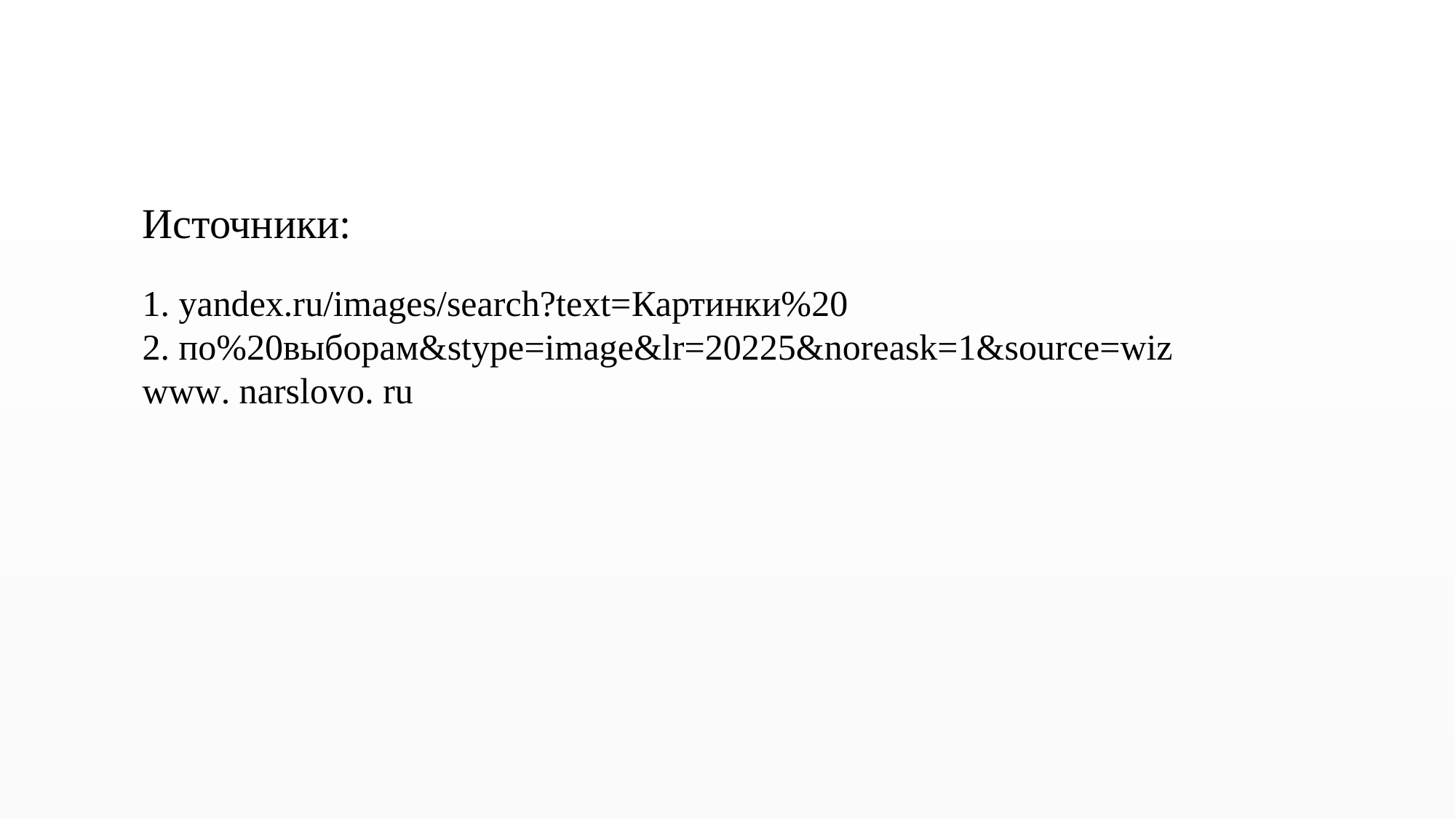

Источники:

1. yandex.ru/images/search?text=Картинки%20
2. по%20выборам&stype=image&lr=20225&noreask=1&source=wiz
www. narslovo. ru